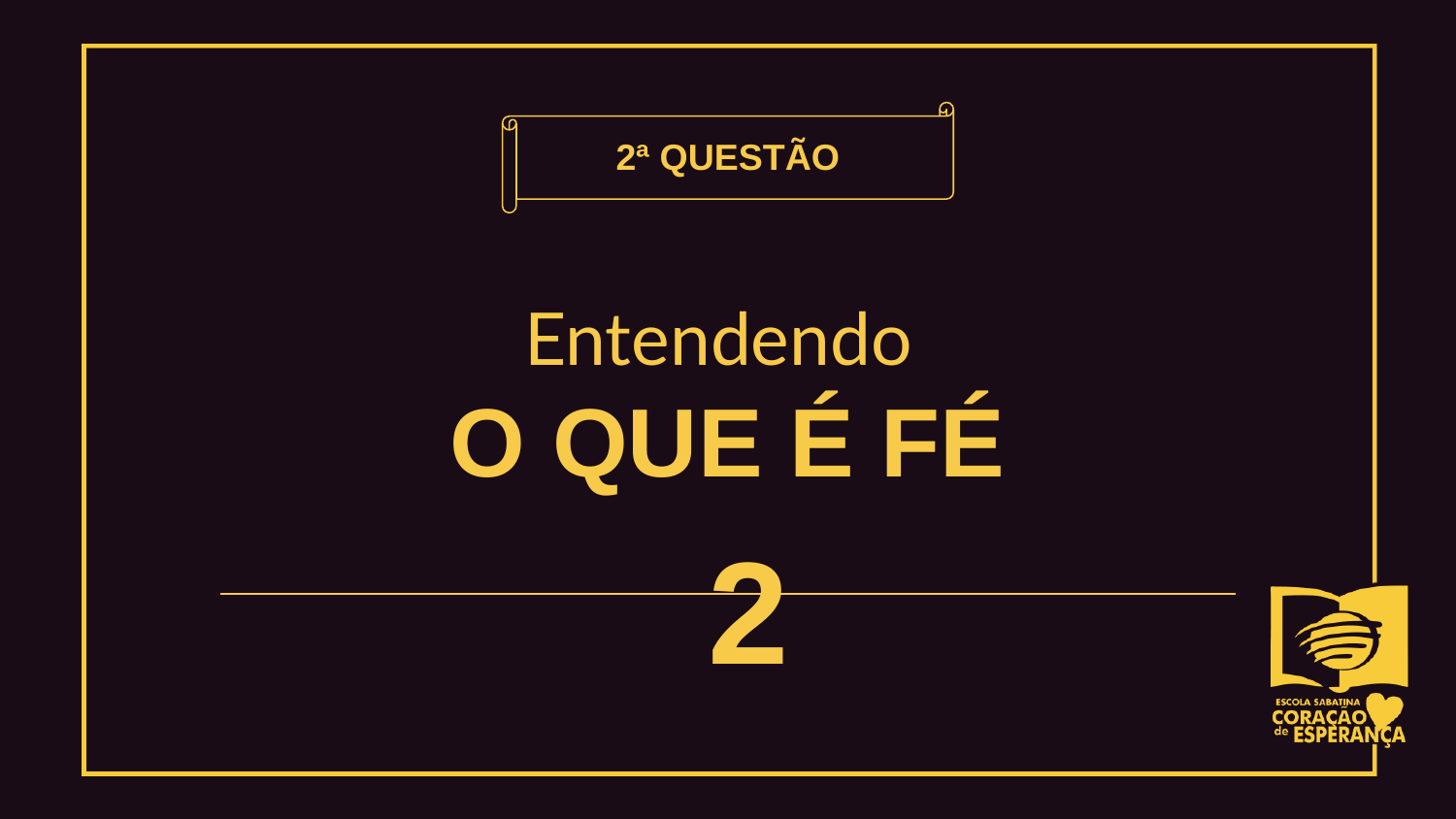

2ª QUESTÃO
Entendendo
O QUE É FÉ

2